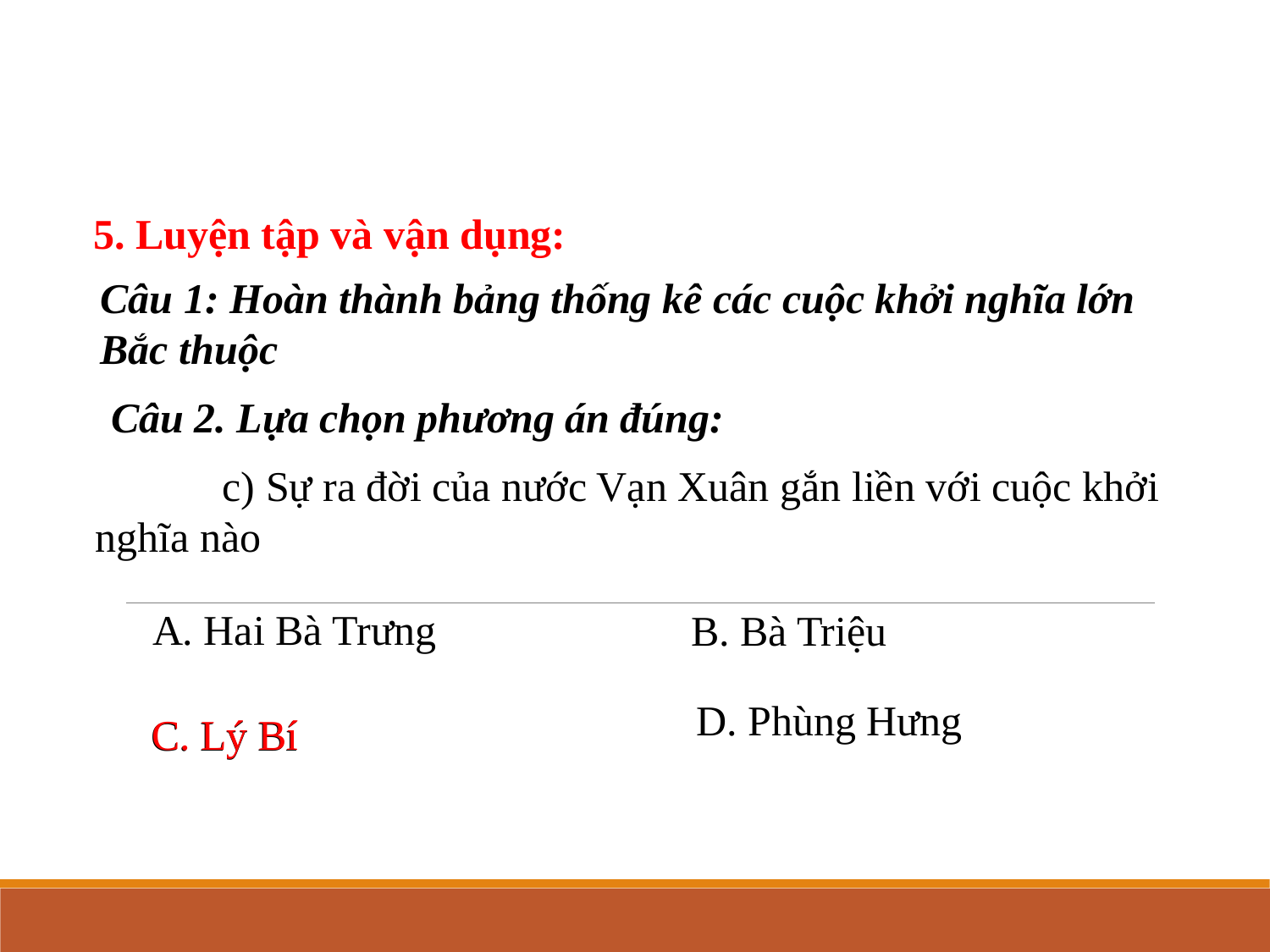

5. Luyện tập và vận dụng:
Câu 1: Hoàn thành bảng thống kê các cuộc khởi nghĩa lớn
Bắc thuộc
Câu 2. Lựa chọn phương án đúng:
	c) Sự ra đời của nước Vạn Xuân gắn liền với cuộc khởi nghĩa nào
A. Hai Bà Trưng
B. Bà Triệu
D. Phùng Hưng
C. Lý Bí
C. Lý Bí